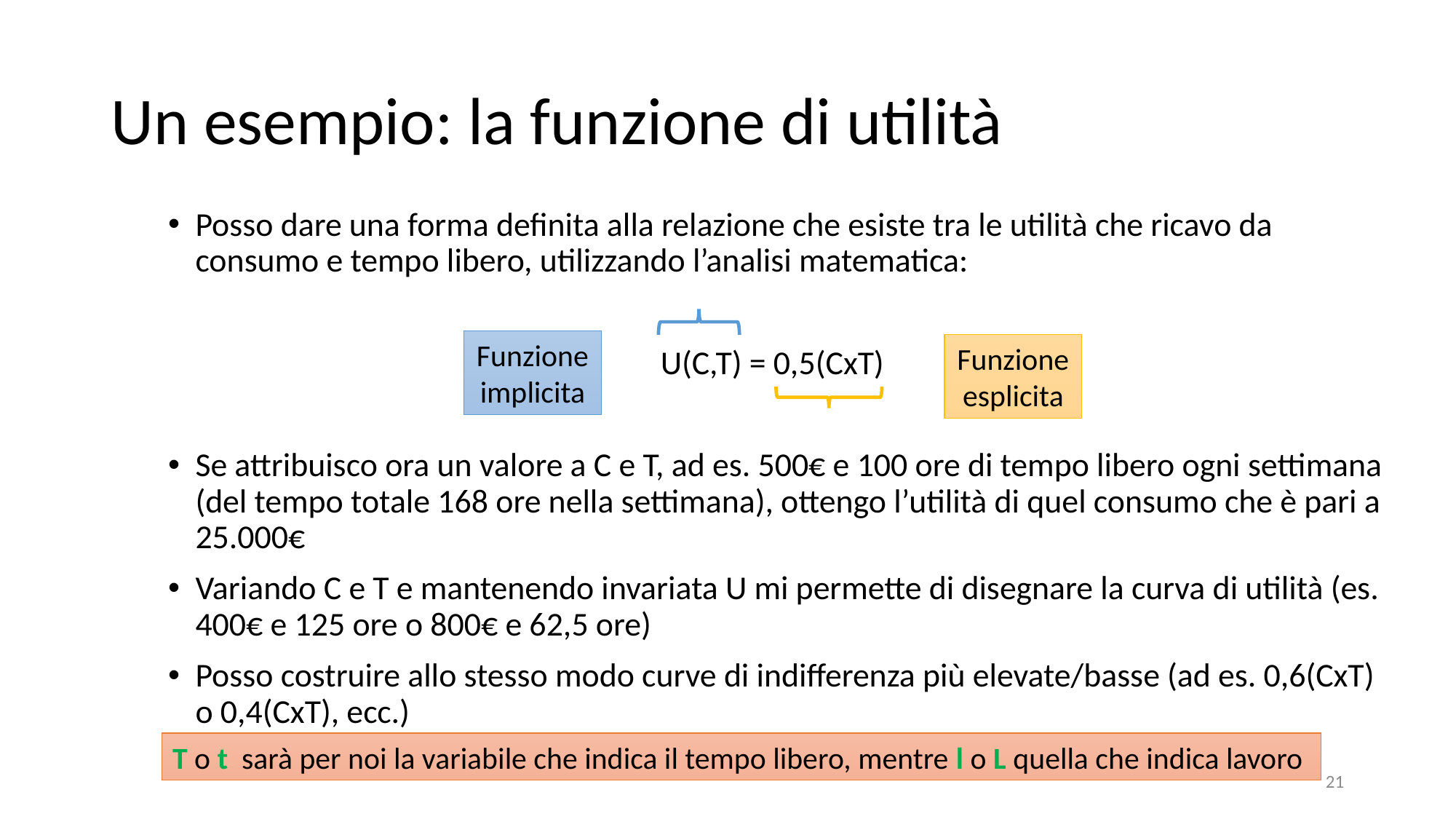

# Un esempio: la funzione di utilità
Posso dare una forma definita alla relazione che esiste tra le utilità che ricavo da consumo e tempo libero, utilizzando l’analisi matematica:

U(C,T) = 0,5(CxT)

Se attribuisco ora un valore a C e T, ad es. 500€ e 100 ore di tempo libero ogni settimana (del tempo totale 168 ore nella settimana), ottengo l’utilità di quel consumo che è pari a 25.000€
Variando C e T e mantenendo invariata U mi permette di disegnare la curva di utilità (es. 400€ e 125 ore o 800€ e 62,5 ore)
Posso costruire allo stesso modo curve di indifferenza più elevate/basse (ad es. 0,6(CxT) o 0,4(CxT), ecc.)

Funzione implicita
Funzione esplicita

T o t  sarà per noi la variabile che indica il tempo libero, mentre l o L quella che indica lavoro
21